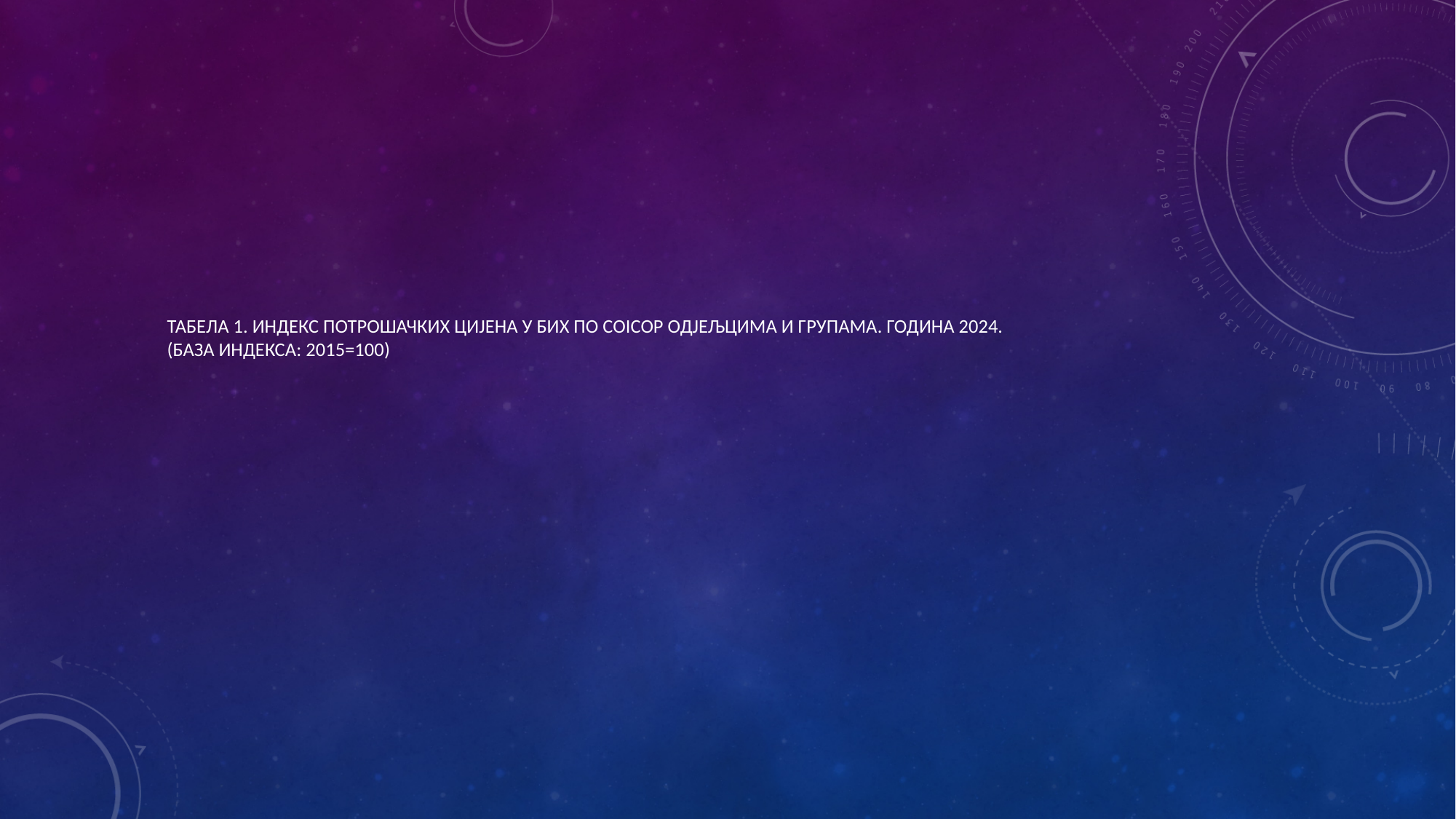

# Табела 1. Индекс потрошачких цијена у БиХ по COICOP одјељцима и групама. Година 2024. (база индекса: 2015=100)